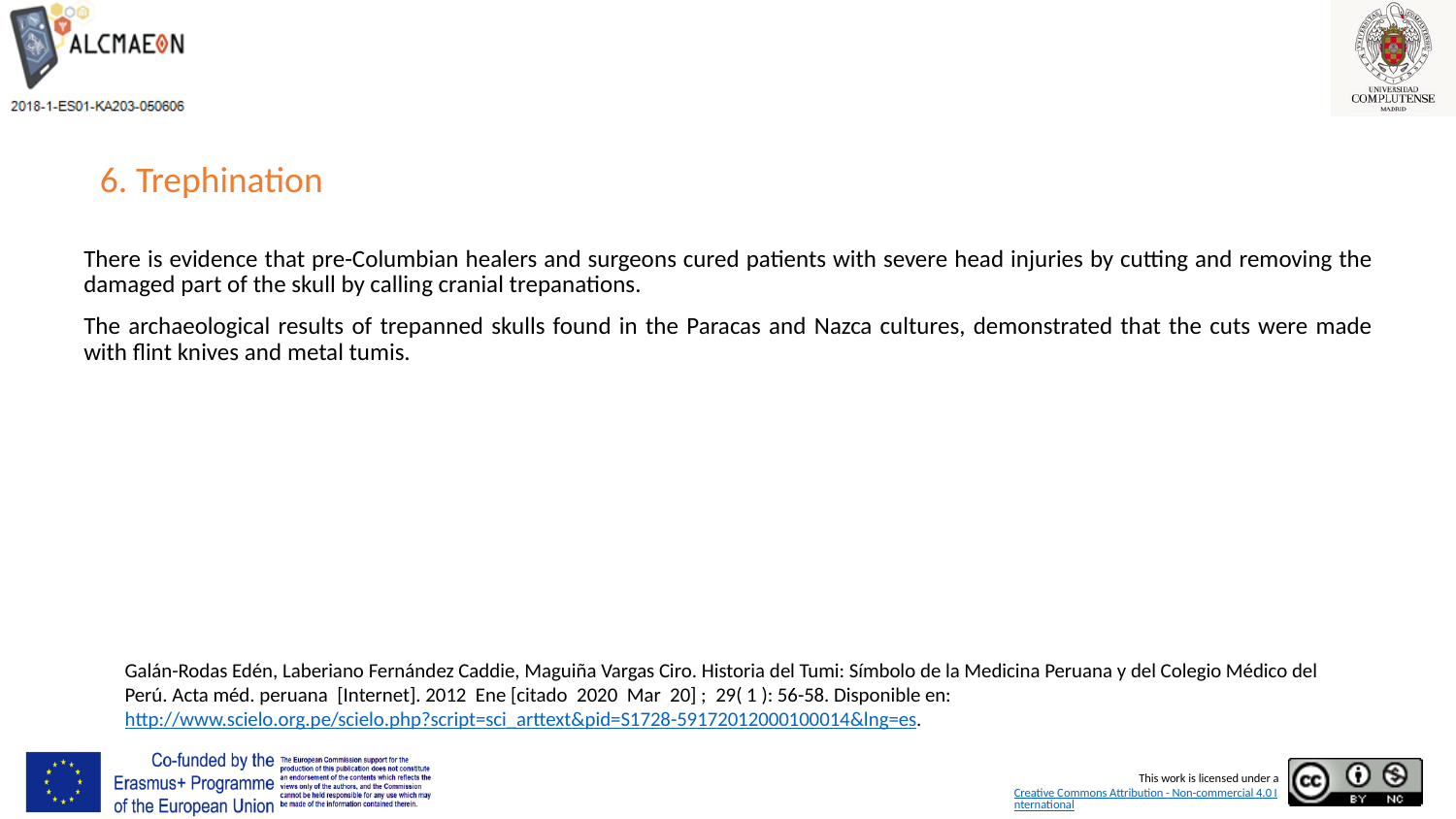

# 6. Trephination
There is evidence that pre-Columbian healers and surgeons cured patients with severe head injuries by cutting and removing the damaged part of the skull by calling cranial trepanations.
The archaeological results of trepanned skulls found in the Paracas and Nazca cultures, demonstrated that the cuts were made with flint knives and metal tumis.
Galán-Rodas Edén, Laberiano Fernández Caddie, Maguiña Vargas Ciro. Historia del Tumi: Símbolo de la Medicina Peruana y del Colegio Médico del Perú. Acta méd. peruana  [Internet]. 2012  Ene [citado  2020  Mar  20] ;  29( 1 ): 56-58. Disponible en: http://www.scielo.org.pe/scielo.php?script=sci_arttext&pid=S1728-59172012000100014&lng=es.